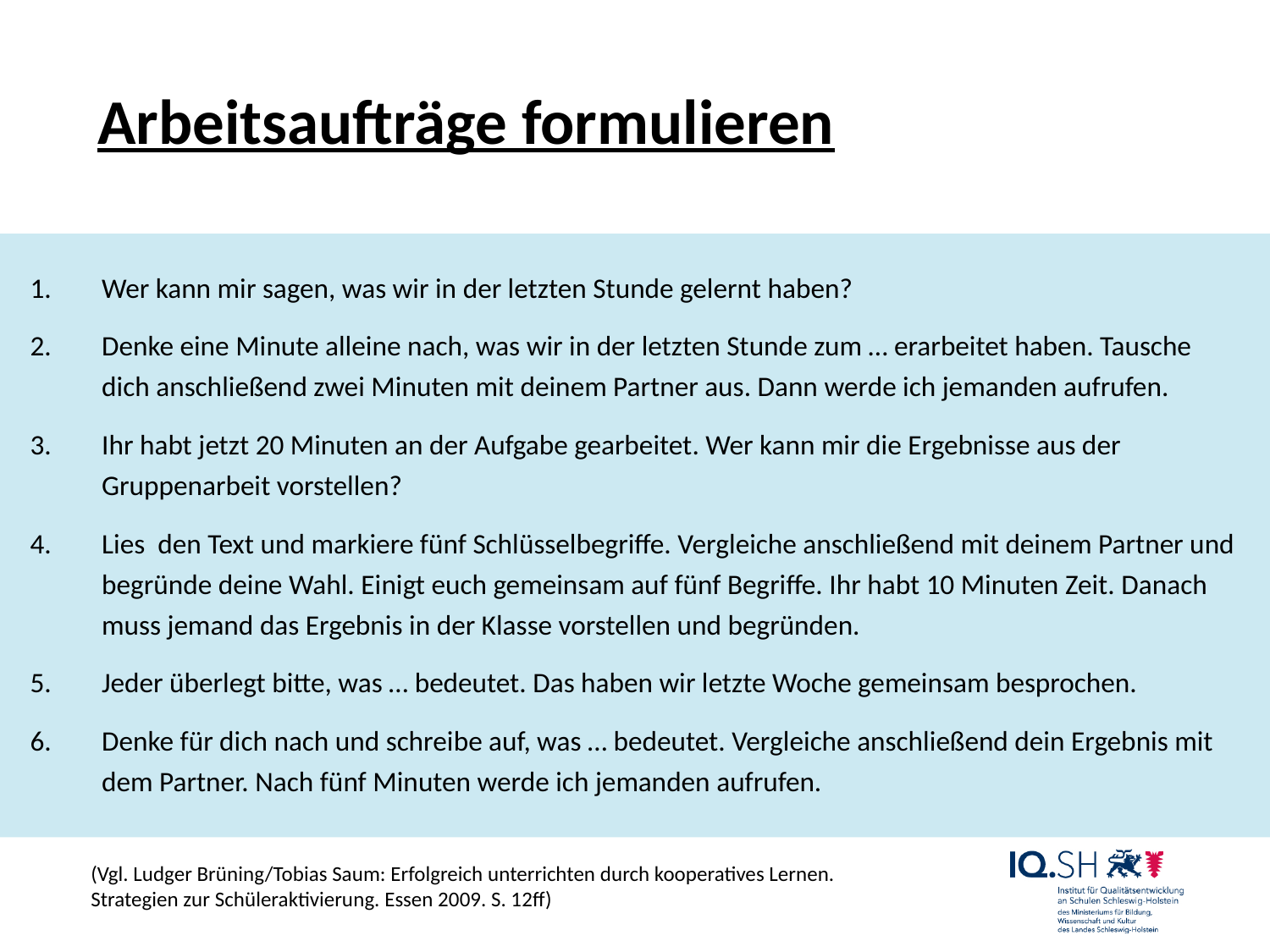

# Arbeitsaufträge formulieren
Wer kann mir sagen, was wir in der letzten Stunde gelernt haben?
Denke eine Minute alleine nach, was wir in der letzten Stunde zum … erarbeitet haben. Tausche dich anschließend zwei Minuten mit deinem Partner aus. Dann werde ich jemanden aufrufen.
Ihr habt jetzt 20 Minuten an der Aufgabe gearbeitet. Wer kann mir die Ergebnisse aus der Gruppenarbeit vorstellen?
Lies  den Text und markiere fünf Schlüsselbegriffe. Vergleiche anschließend mit deinem Partner und begründe deine Wahl. Einigt euch gemeinsam auf fünf Begriffe. Ihr habt 10 Minuten Zeit. Danach muss jemand das Ergebnis in der Klasse vorstellen und begründen.
Jeder überlegt bitte, was … bedeutet. Das haben wir letzte Woche gemeinsam besprochen.
Denke für dich nach und schreibe auf, was … bedeutet. Vergleiche anschließend dein Ergebnis mit dem Partner. Nach fünf Minuten werde ich jemanden aufrufen.
(Vgl. Ludger Brüning/Tobias Saum: Erfolgreich unterrichten durch kooperatives Lernen.
Strategien zur Schüleraktivierung. Essen 2009. S. 12ff)